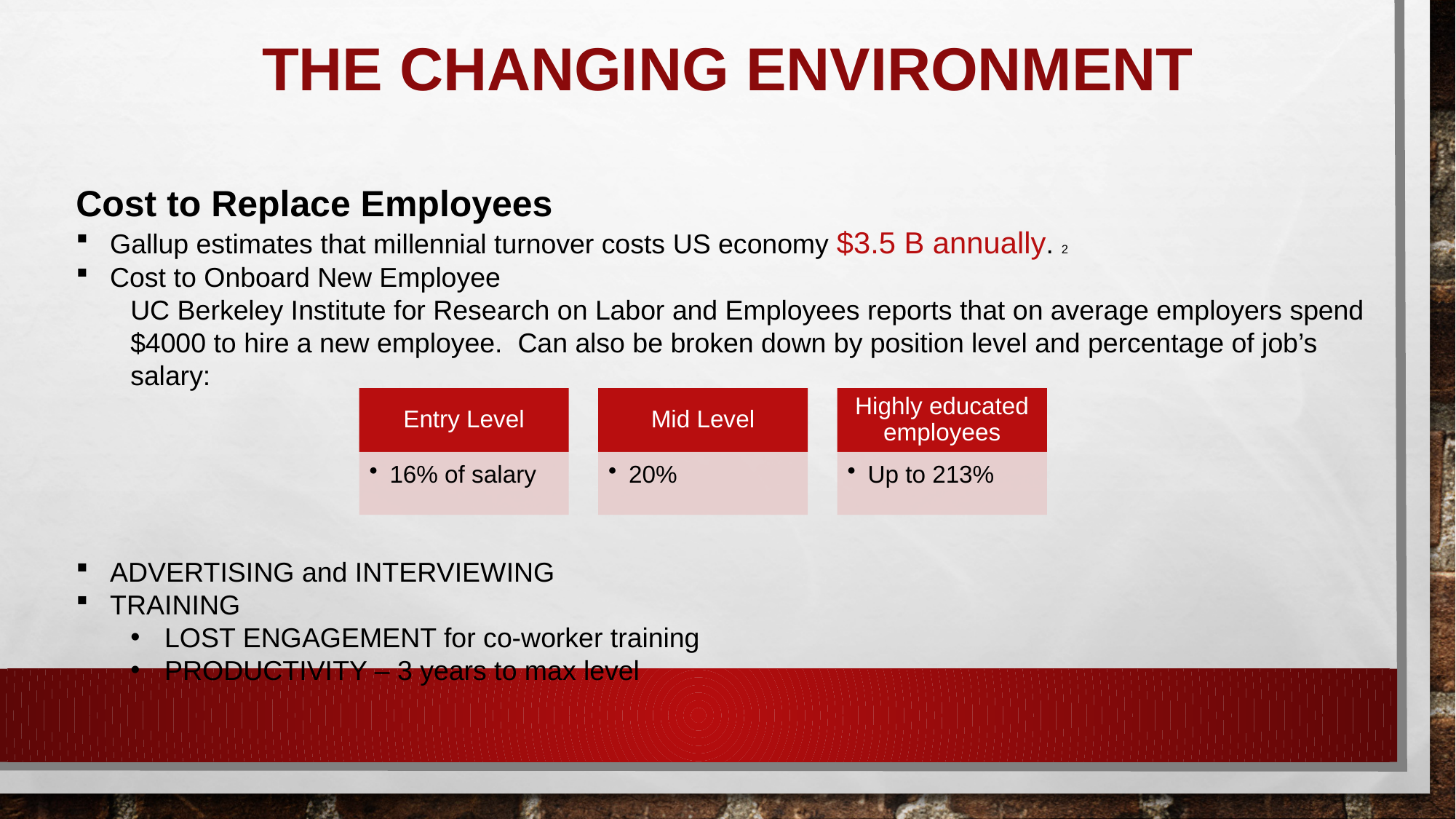

THE CHANGING ENVIRONMENT
Cost to Replace Employees
Gallup estimates that millennial turnover costs US economy $3.5 B annually. 2
Cost to Onboard New Employee
UC Berkeley Institute for Research on Labor and Employees reports that on average employers spend $4000 to hire a new employee.  Can also be broken down by position level and percentage of job’s salary:

ADVERTISING and INTERVIEWING
TRAINING
LOST ENGAGEMENT for co-worker training
PRODUCTIVITY – 3 years to max level
Entry Level
16% of salary
Mid Level
20%
Highly educated employees
Up to 213%